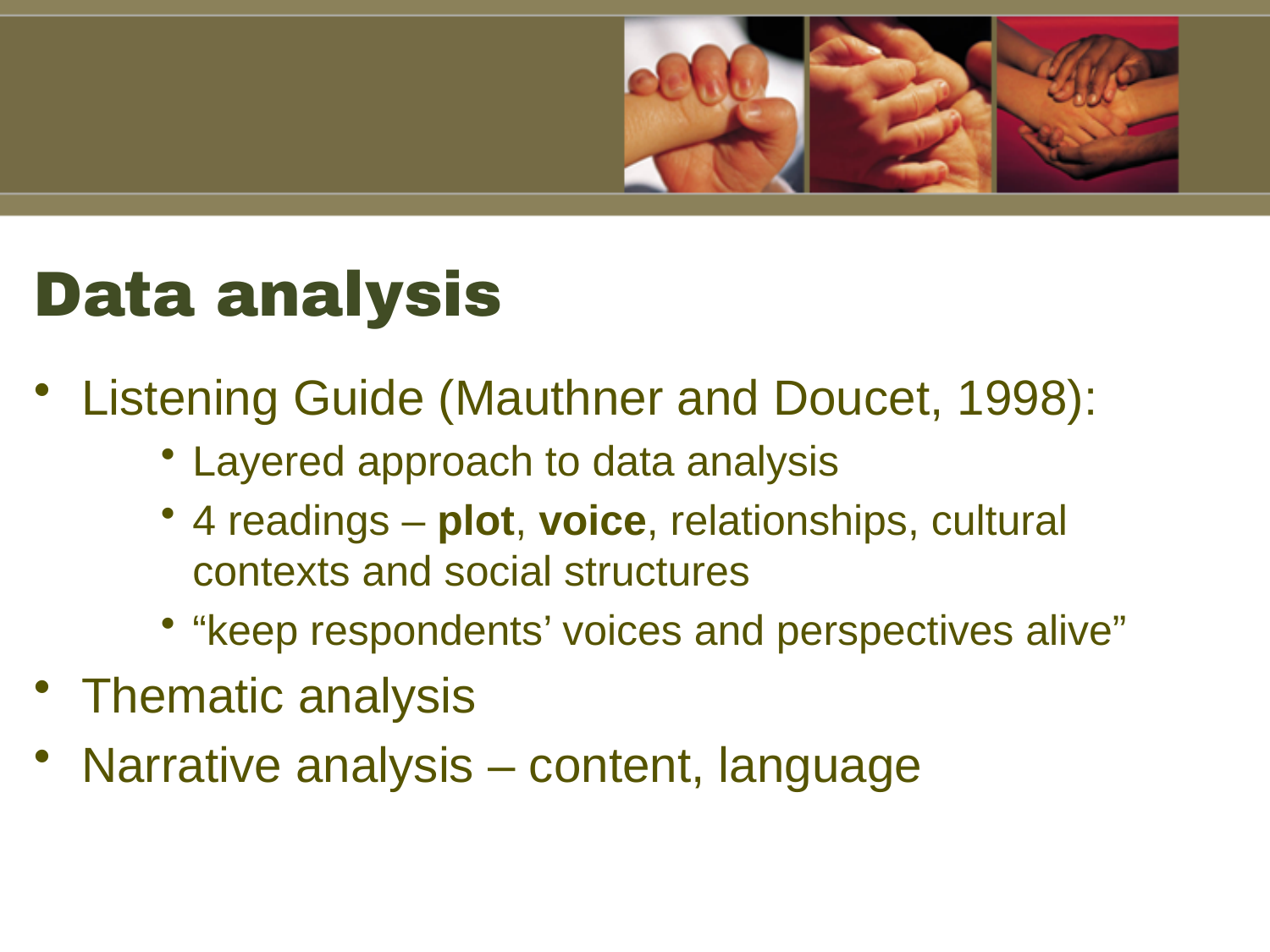

# Data analysis
Listening Guide (Mauthner and Doucet, 1998):
Layered approach to data analysis
4 readings – plot, voice, relationships, cultural contexts and social structures
“keep respondents’ voices and perspectives alive”
Thematic analysis
Narrative analysis – content, language